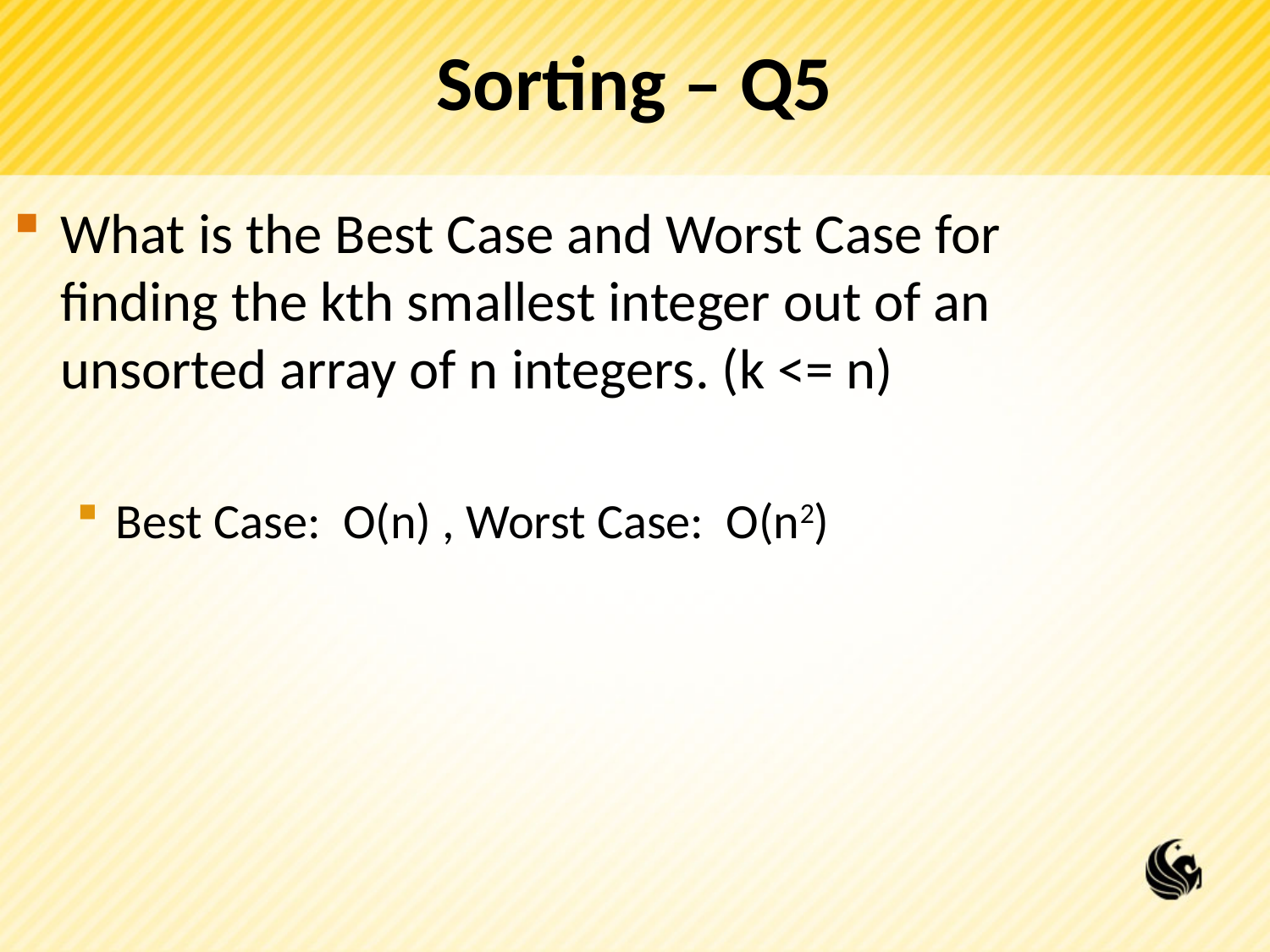

Sorting – Q5
What is the Best Case and Worst Case for finding the kth smallest integer out of an unsorted array of n integers. (k <= n)

Best Case:  O(n) , Worst Case:  O(n2)